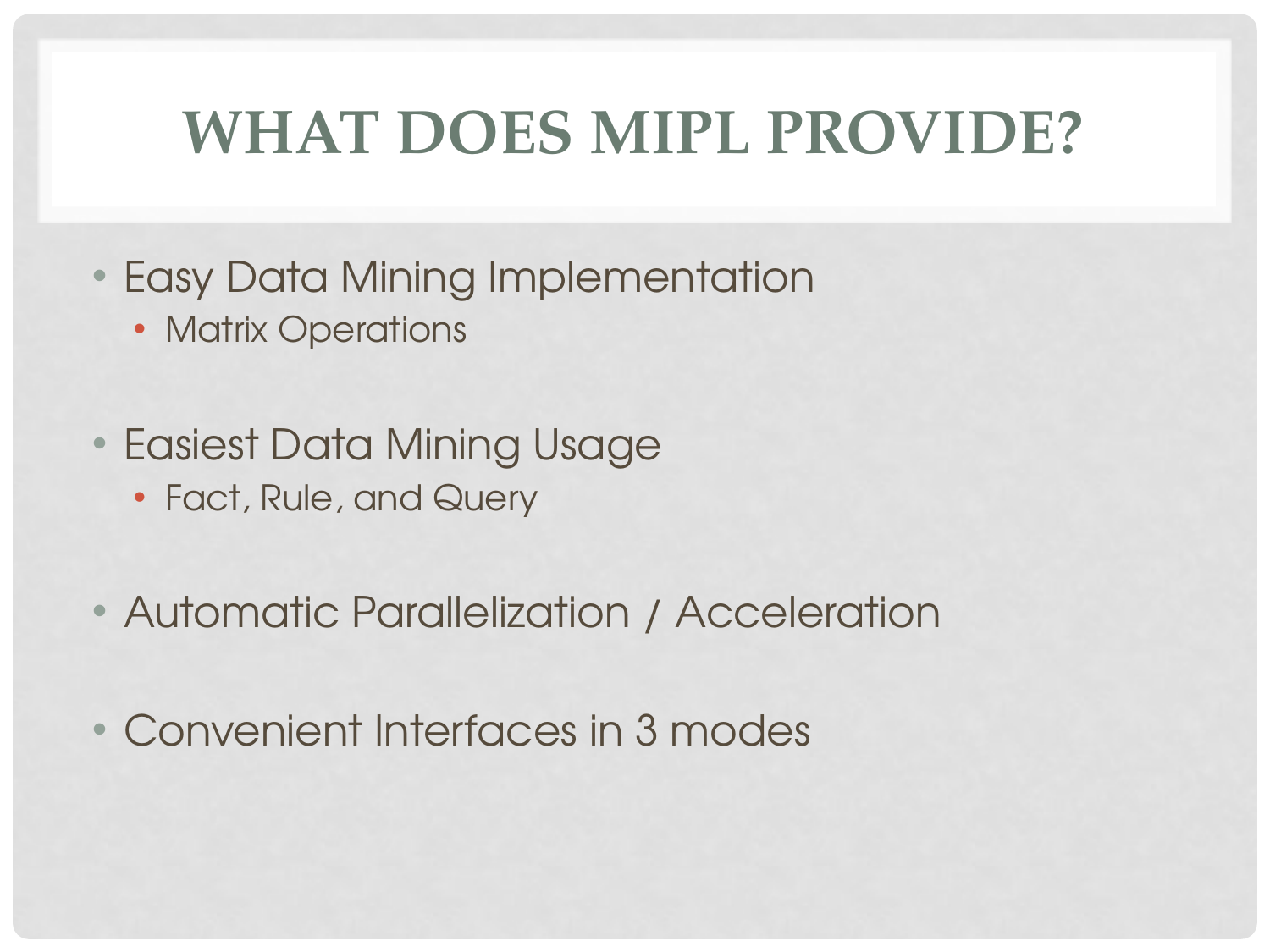

# What Does MIPL Provide?
Easy Data Mining Implementation
Matrix Operations

Easiest Data Mining Usage
Fact, Rule, and Query

Automatic Parallelization / Acceleration

Convenient Interfaces in 3 modes